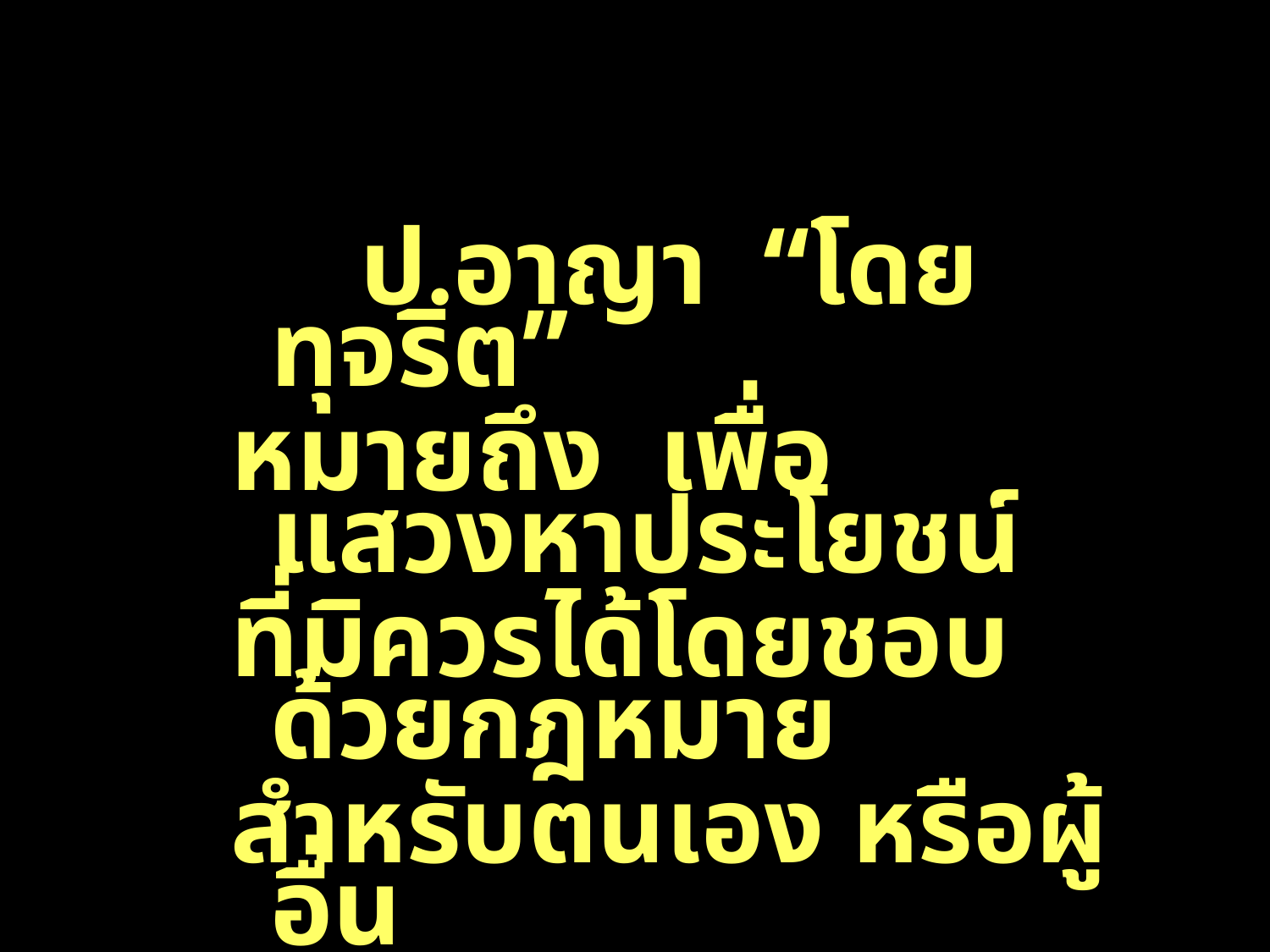

ป.อาญา  “โดยทุจริต”
หมายถึง  เพื่อแสวงหาประโยชน์
ที่มิควรได้โดยชอบด้วยกฎหมาย
สำหรับตนเอง หรือผู้อื่น